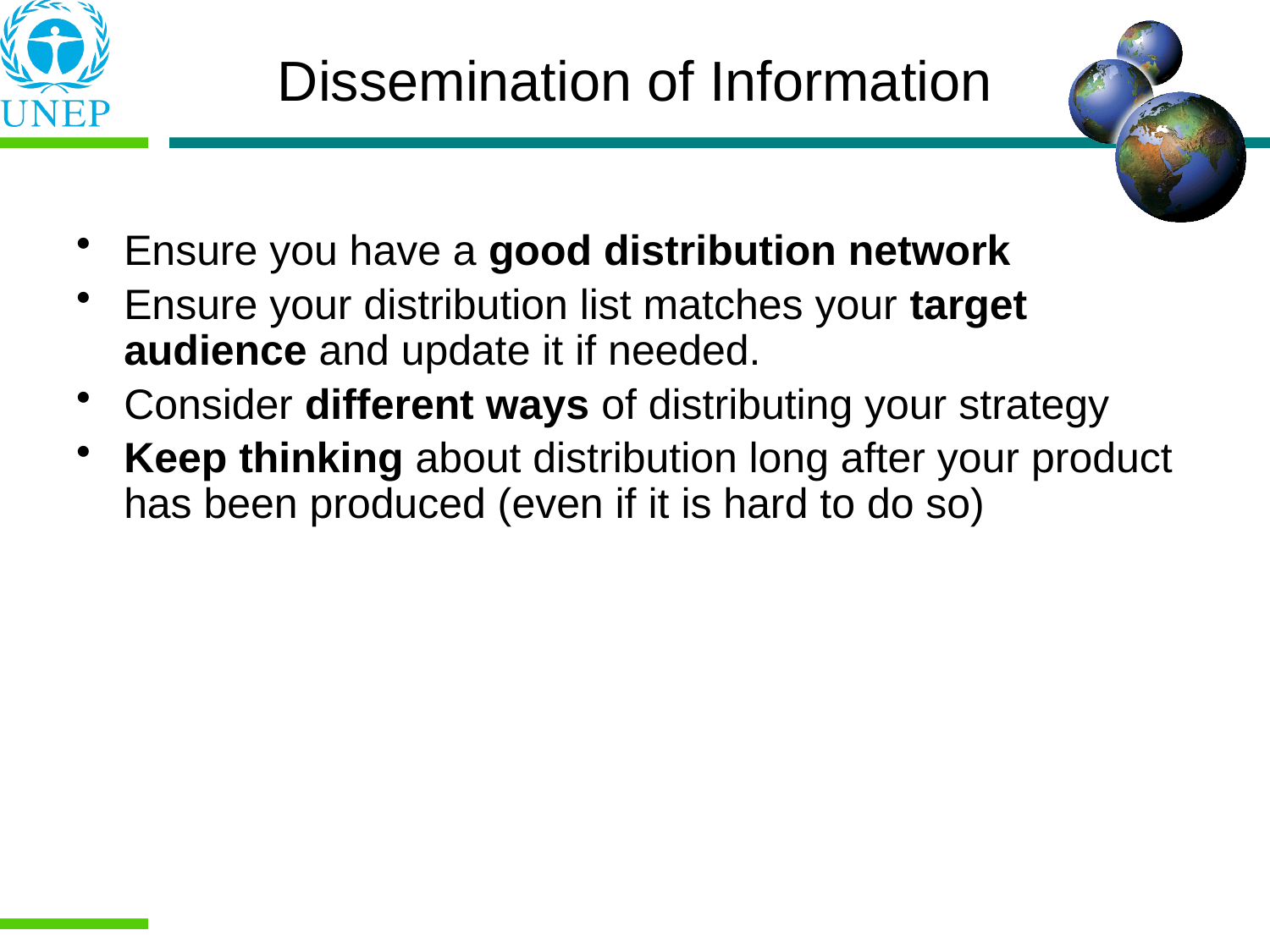

# Dissemination of Information
Ensure you have a good distribution network
Ensure your distribution list matches your target audience and update it if needed.
Consider different ways of distributing your strategy
Keep thinking about distribution long after your product has been produced (even if it is hard to do so)